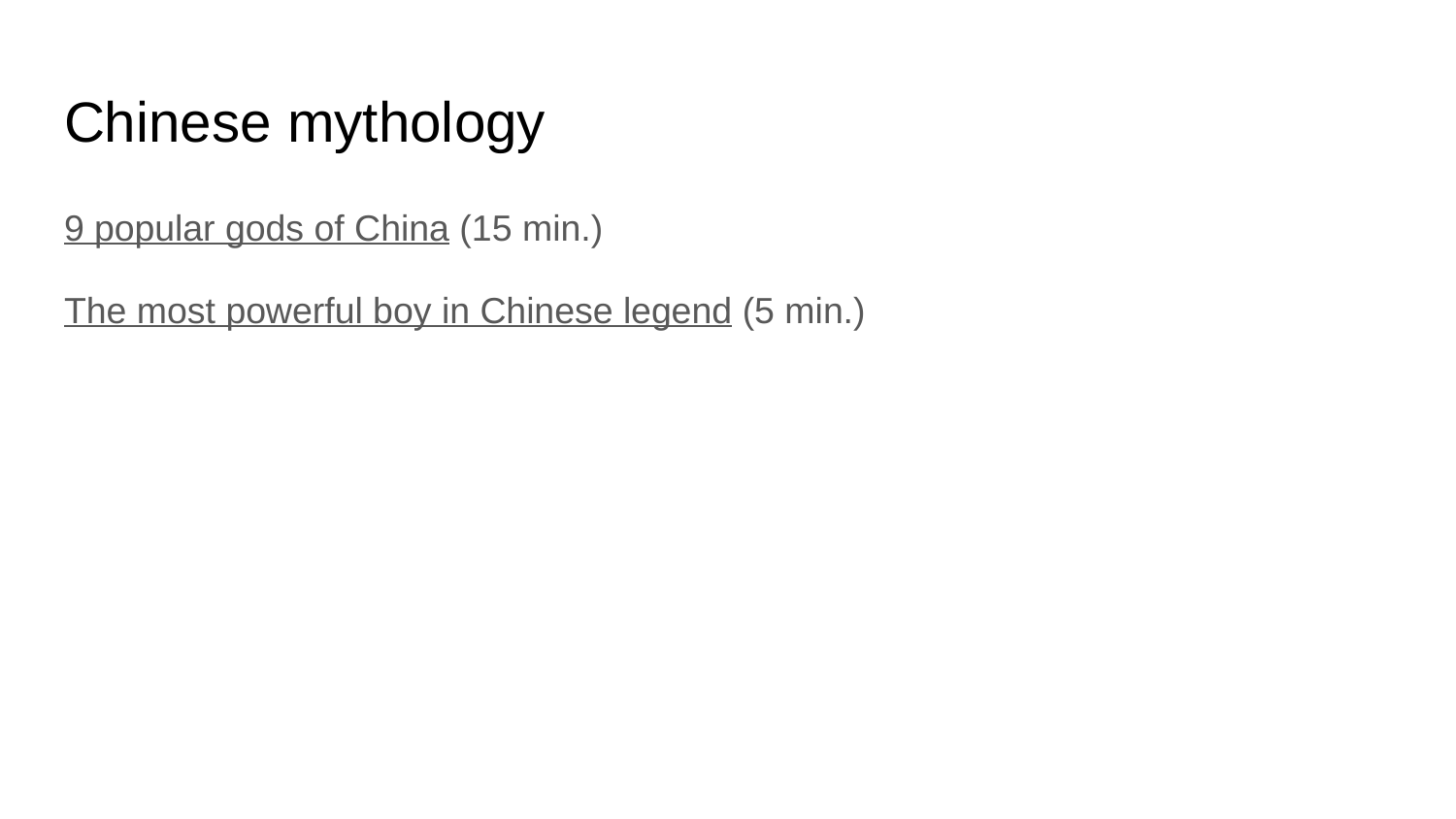

# Chinese mythology
9 popular gods of China (15 min.)
The most powerful boy in Chinese legend (5 min.)